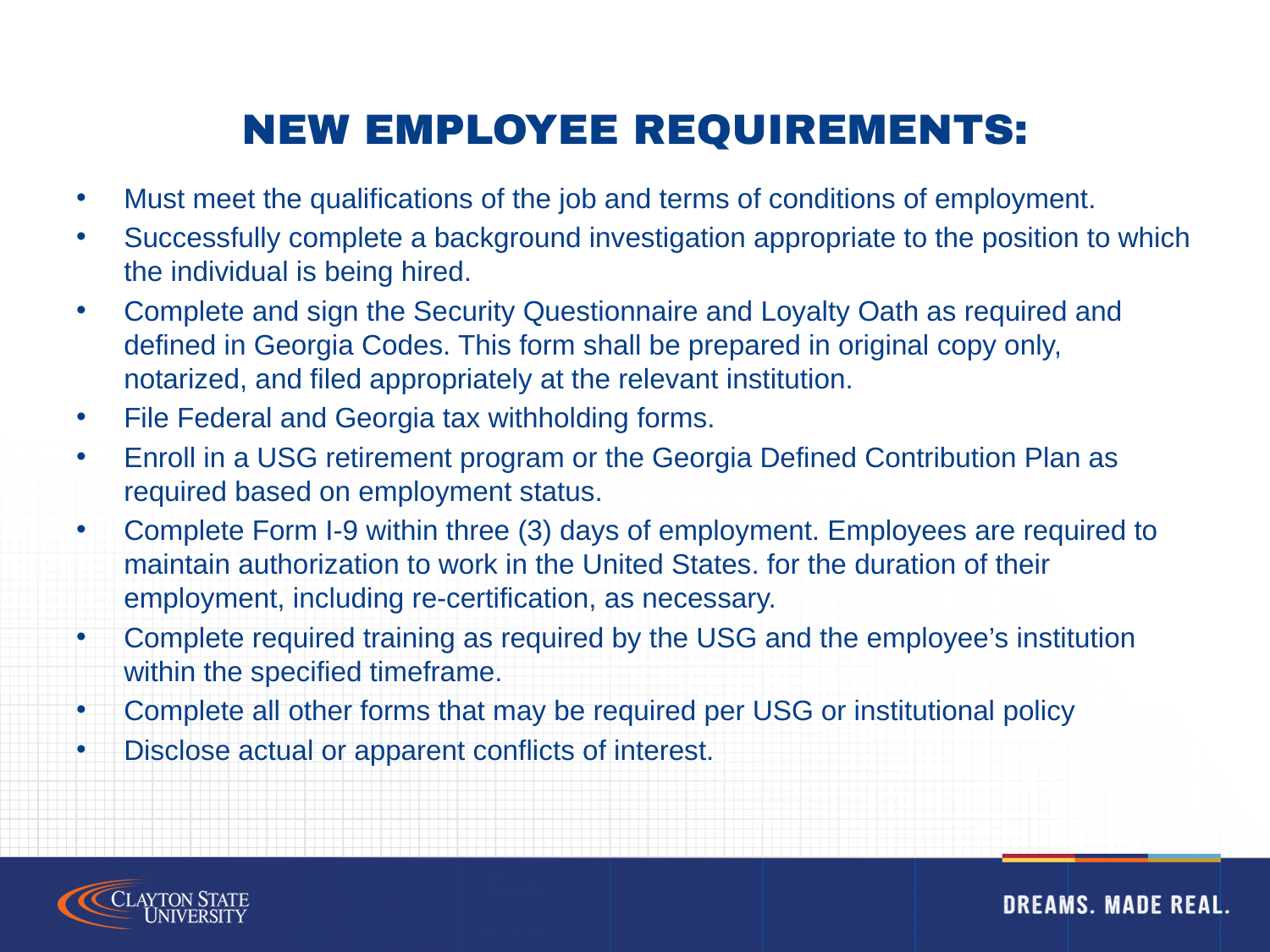

# New Employee Requirements:
Must meet the qualifications of the job and terms of conditions of employment.
Successfully complete a background investigation appropriate to the position to which the individual is being hired.
Complete and sign the Security Questionnaire and Loyalty Oath as required and defined in Georgia Codes. This form shall be prepared in original copy only, notarized, and filed appropriately at the relevant institution.
File Federal and Georgia tax withholding forms.
Enroll in a USG retirement program or the Georgia Defined Contribution Plan as required based on employment status.
Complete Form I-9 within three (3) days of employment. Employees are required to maintain authorization to work in the United States. for the duration of their employment, including re-certification, as necessary.
Complete required training as required by the USG and the employee’s institution within the specified timeframe.
Complete all other forms that may be required per USG or institutional policy
Disclose actual or apparent conflicts of interest.